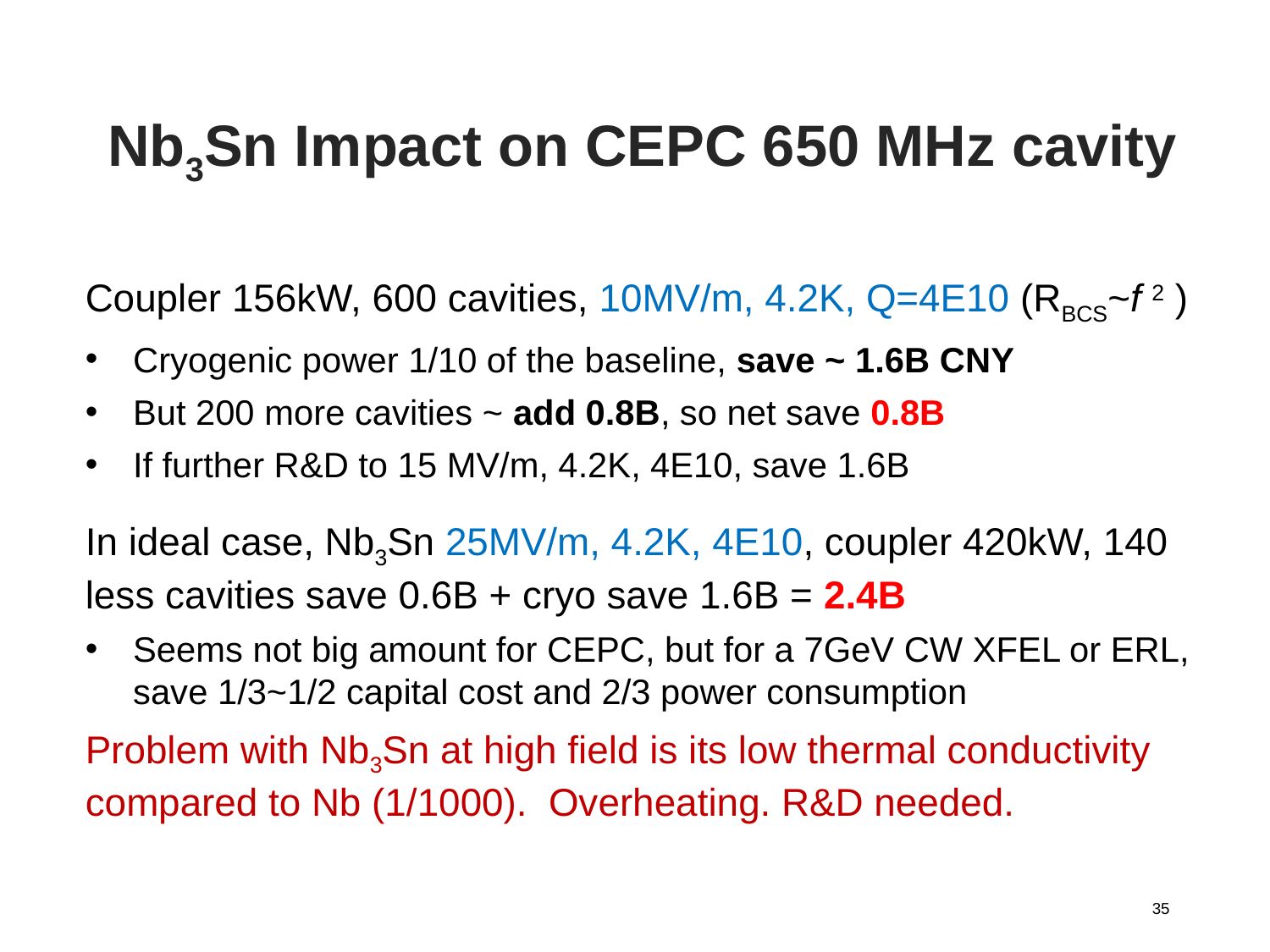

# Nb3Sn Impact on CEPC 650 MHz cavity

Coupler 156kW, 600 cavities, 10MV/m, 4.2K, Q=4E10 (RBCS~f 2 )
Cryogenic power 1/10 of the baseline, save ~ 1.6B CNY
But 200 more cavities ~ add 0.8B, so net save 0.8B
If further R&D to 15 MV/m, 4.2K, 4E10, save 1.6B
In ideal case, Nb3Sn 25MV/m, 4.2K, 4E10, coupler 420kW, 140 less cavities save 0.6B + cryo save 1.6B = 2.4B
Seems not big amount for CEPC, but for a 7GeV CW XFEL or ERL, save 1/3~1/2 capital cost and 2/3 power consumption
Problem with Nb3Sn at high field is its low thermal conductivity compared to Nb (1/1000).  Overheating. R&D needed.
35